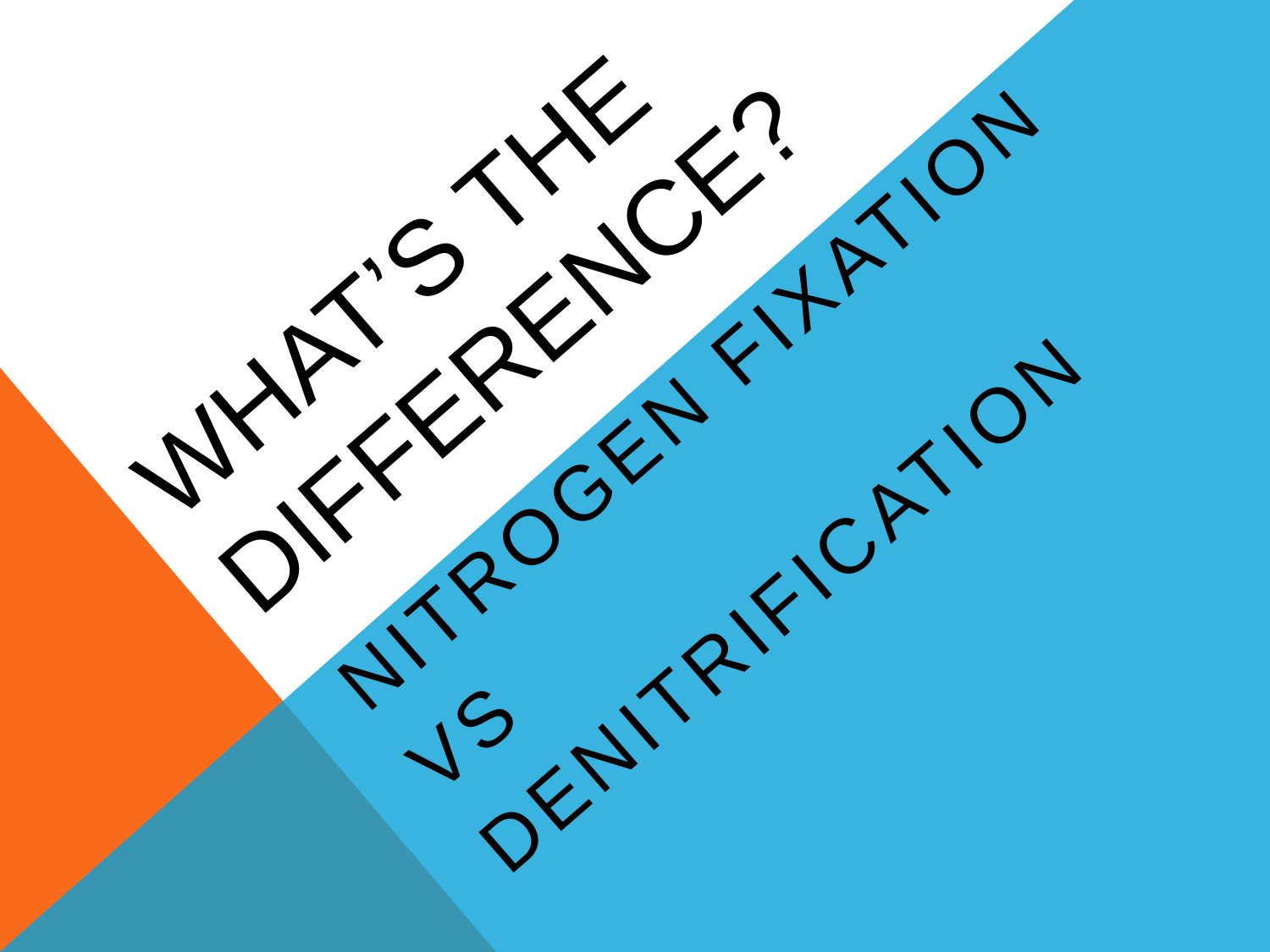

# WHAT’s THE DIFFERENCE?
Nitrogen fixation
VS
denitrification